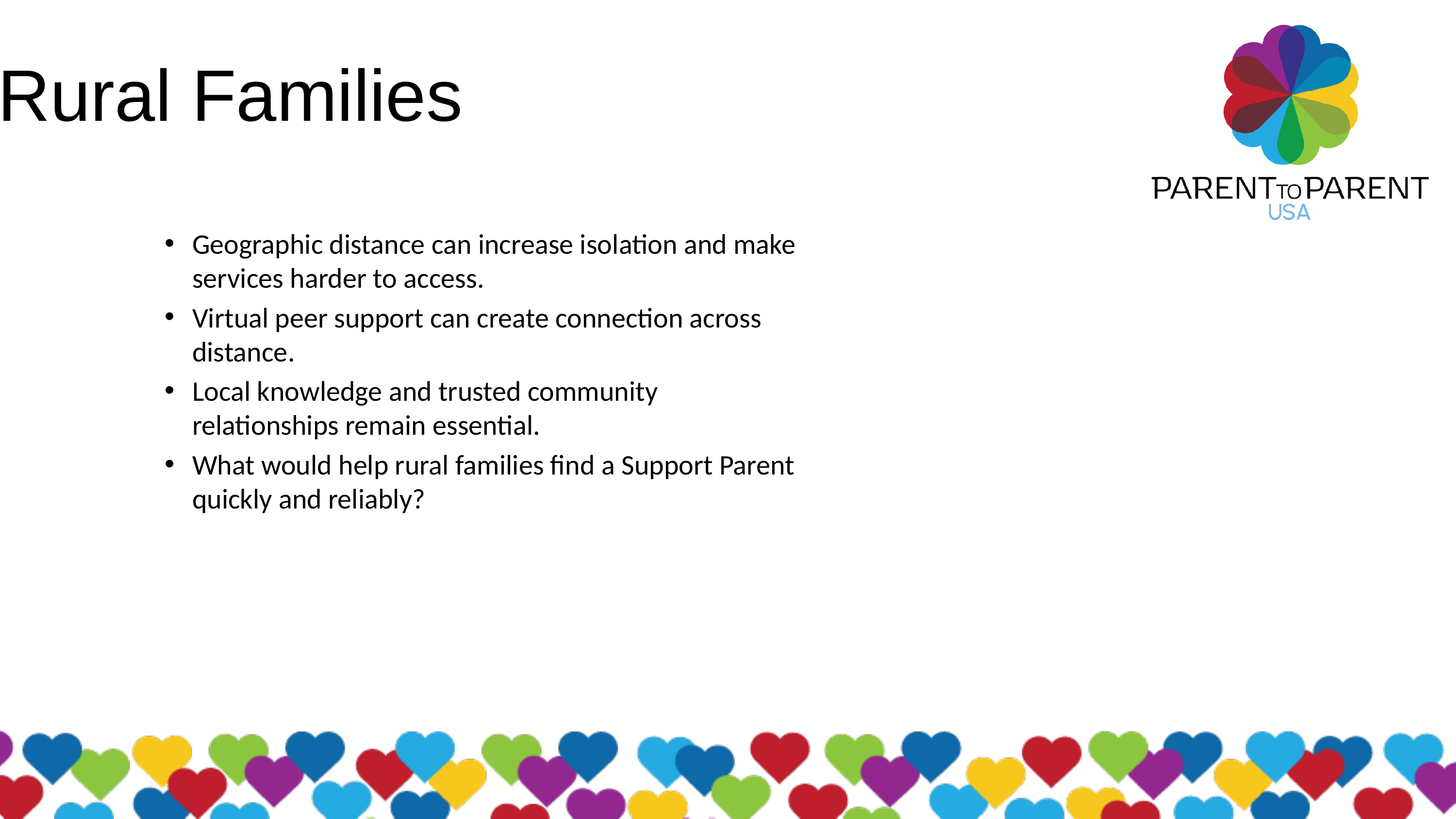

Rural Families
Geographic distance can increase isolation and make services harder to access.
Virtual peer support can create connection across distance.
Local knowledge and trusted community relationships remain essential.
What would help rural families find a Support Parent quickly and reliably?